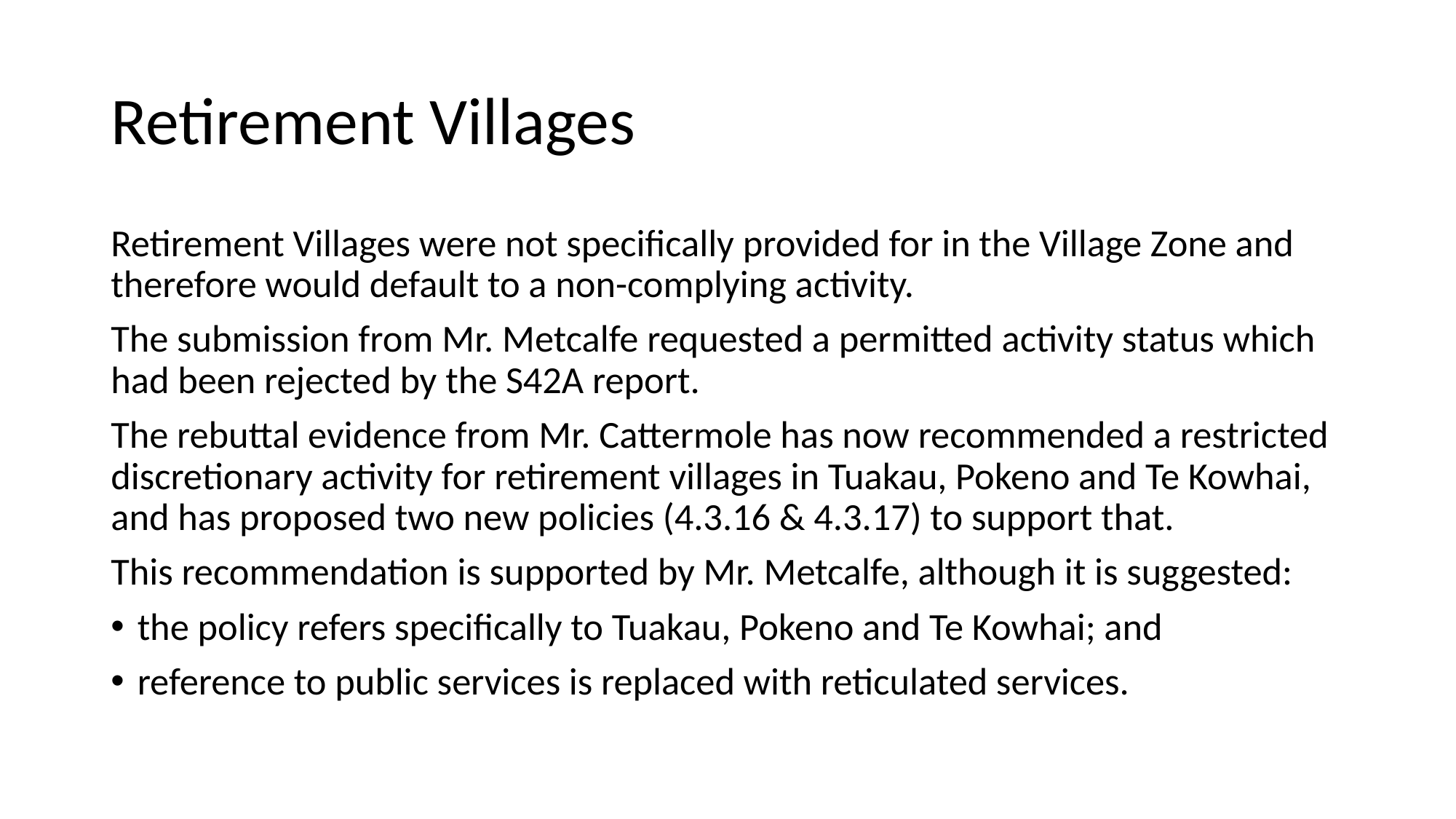

# Retirement Villages
Retirement Villages were not specifically provided for in the Village Zone and therefore would default to a non-complying activity.
The submission from Mr. Metcalfe requested a permitted activity status which had been rejected by the S42A report.
The rebuttal evidence from Mr. Cattermole has now recommended a restricted discretionary activity for retirement villages in Tuakau, Pokeno and Te Kowhai, and has proposed two new policies (4.3.16 & 4.3.17) to support that.
This recommendation is supported by Mr. Metcalfe, although it is suggested:
the policy refers specifically to Tuakau, Pokeno and Te Kowhai; and
reference to public services is replaced with reticulated services.